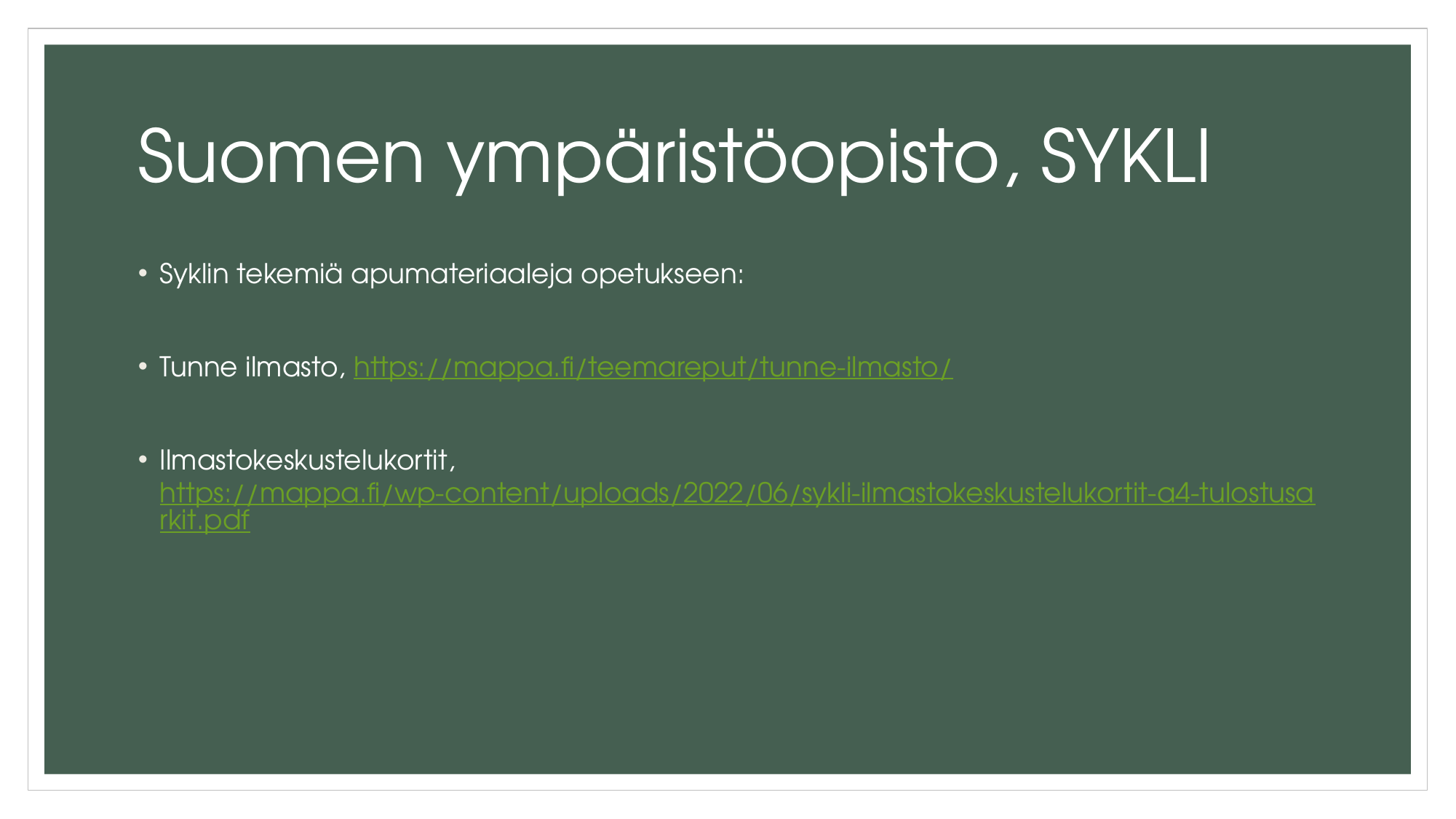

# Suomen ympäristöopisto, SYKLI
Syklin tekemiä apumateriaaleja opetukseen:

Tunne ilmasto, https://mappa.fi/teemareput/tunne-ilmasto/

Ilmastokeskustelukortit, https://mappa.fi/wp-content/uploads/2022/06/sykli-ilmastokeskustelukortit-a4-tulostusarkit.pdf